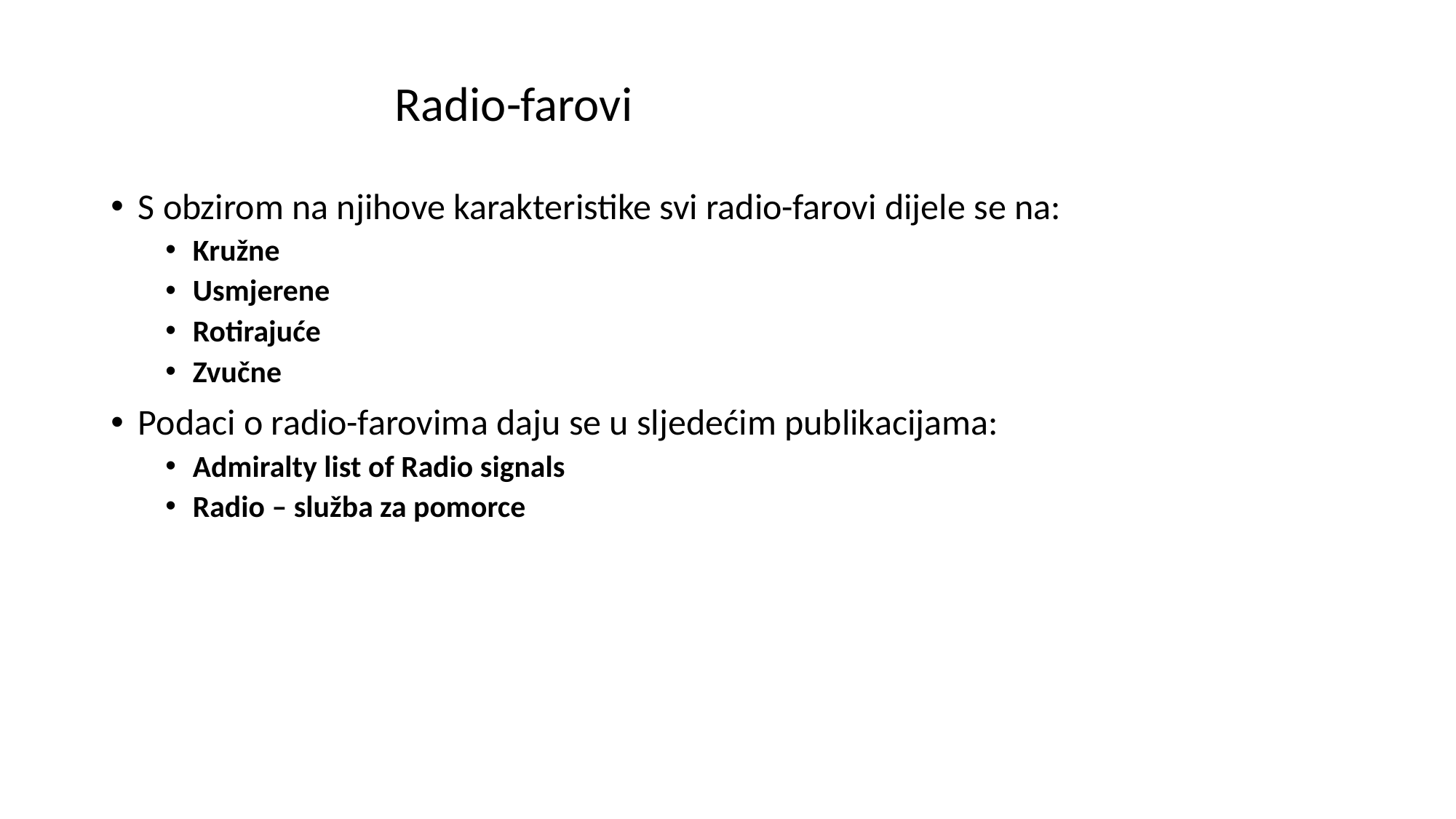

# Radio-farovi
S obzirom na njihove karakteristike svi radio-farovi dijele se na:
Kružne
Usmjerene
Rotirajuće
Zvučne
Podaci o radio-farovima daju se u sljedećim publikacijama:
Admiralty list of Radio signals
Radio – služba za pomorce